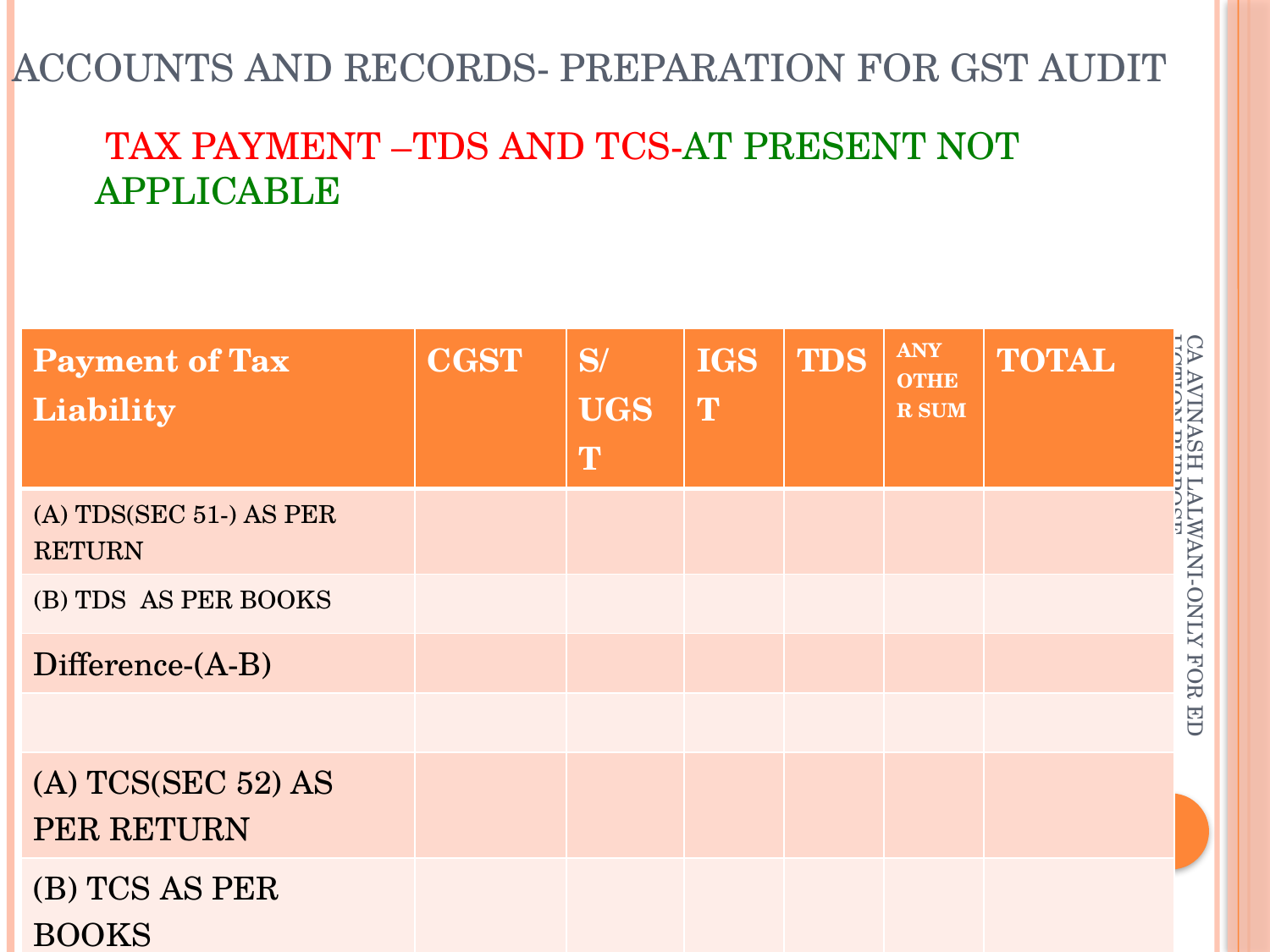

# Accounts and records- preparation for gst audit
 TAX PAYMENT –TDS AND TCS-AT PRESENT NOT APPLICABLE

| Payment of Tax Liability | CGST | S/UGST | IGST | TDS | ANY OTHER SUM | TOTAL |
| --- | --- | --- | --- | --- | --- | --- |
| (A) TDS(SEC 51-) AS PER RETURN |  |  |  |  |  |  |
| (B) TDS AS PER BOOKS |  |  |  |  |  |  |
| Difference-(A-B) |  |  |  |  |  |  |
|  |  |  |  |  |  |  |
| (A) TCS(SEC 52) AS PER RETURN |  |  |  |  |  |  |
| (B) TCS AS PER BOOKS |  |  |  |  |  |  |
| Difference(A-B) |  |  |  |  |  |  |
|  |  |  |  |  |  |  |
CA AVINASH LALWANI-ONLY FOR EDUCTION PURPOSE